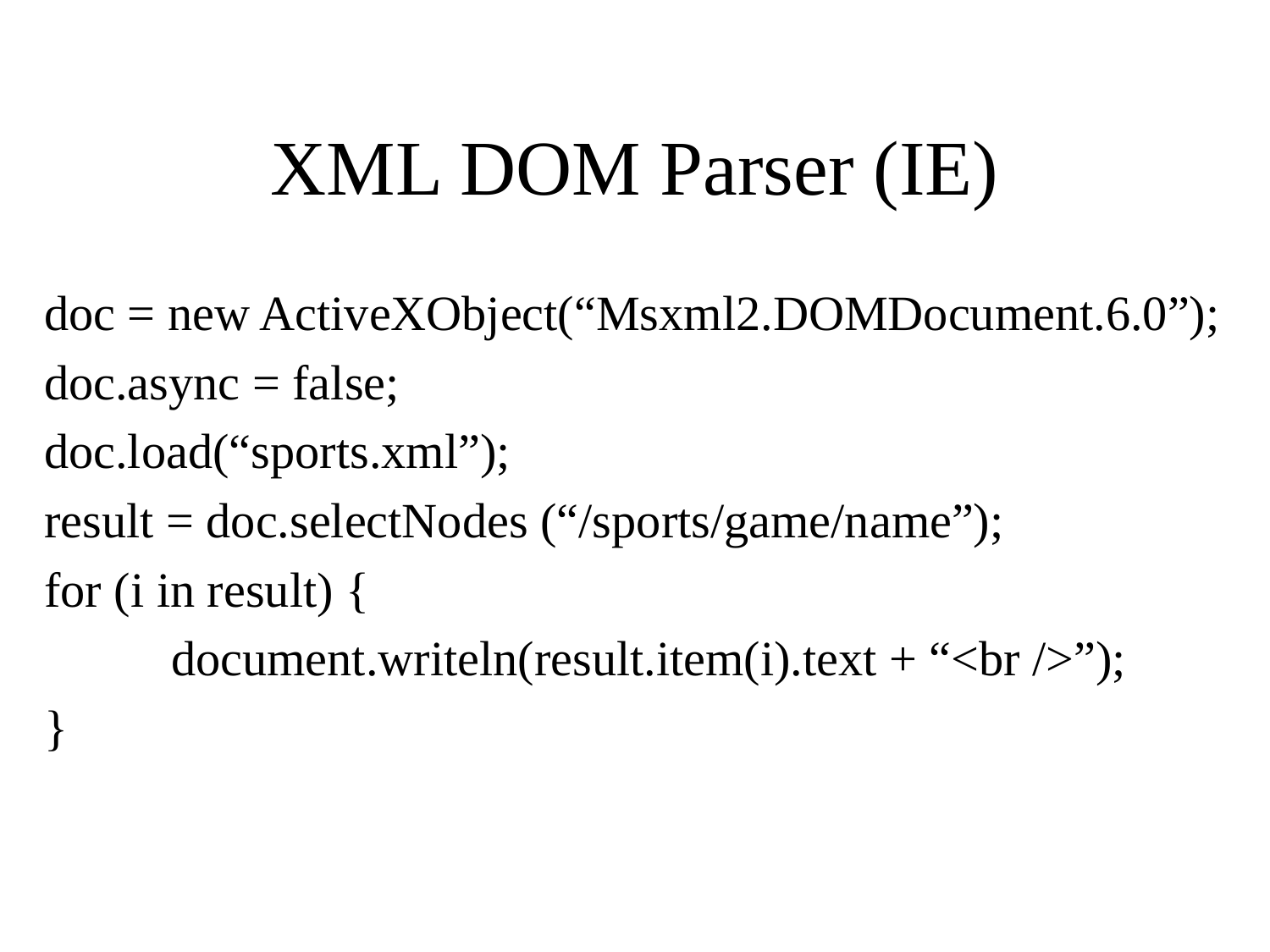

# XML DOM Parser (IE)
doc = new ActiveXObject(“Msxml2.DOMDocument.6.0”);
doc.async = false;
doc.load(“sports.xml”);
result = doc.selectNodes (“/sports/game/name”);
for (i in result) {
	document.writeln(result.item(i).text + “<br />”);
}